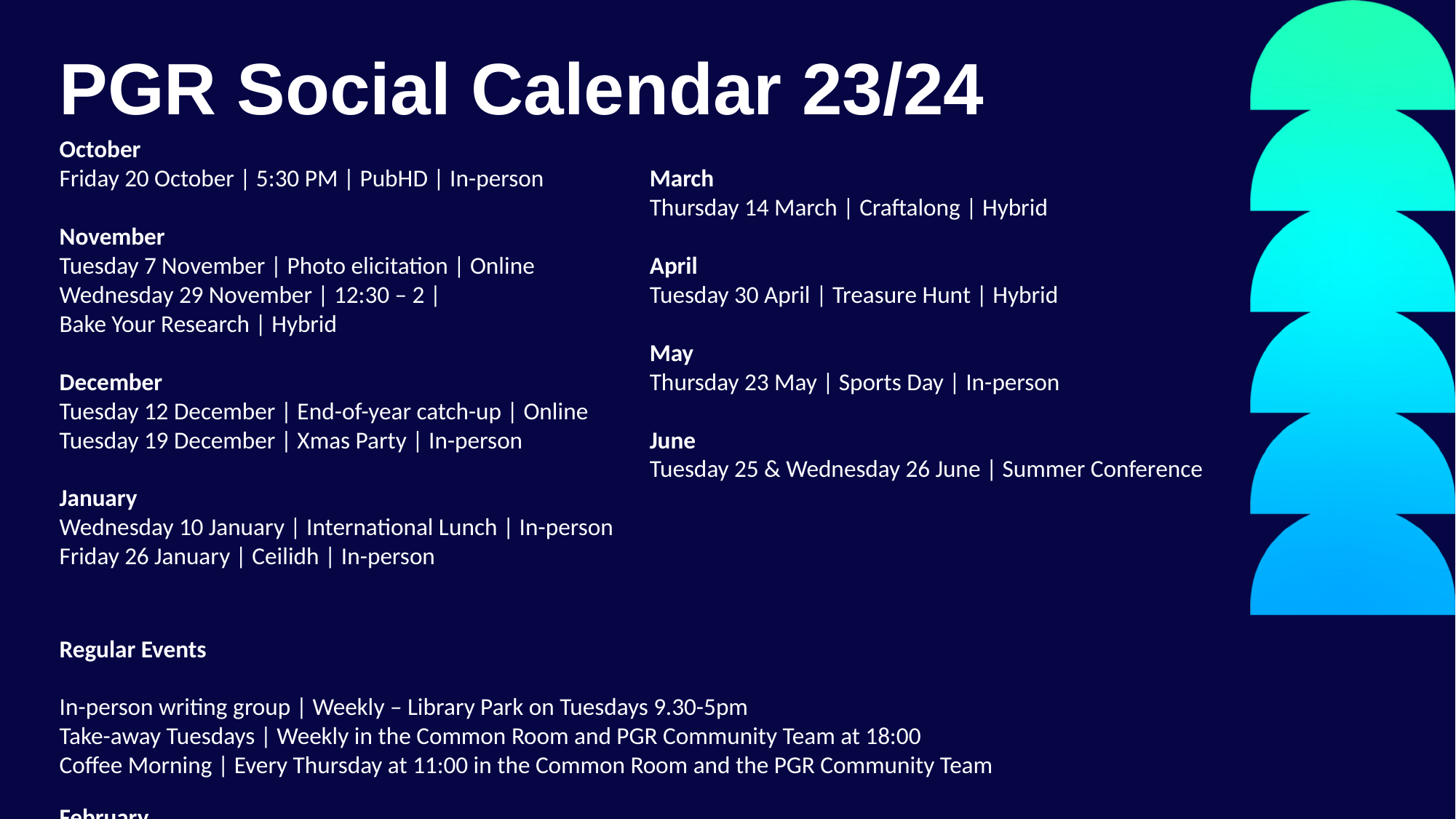

PGR Social Calendar 23/24
October
Friday 20 October | 5:30 PM | PubHD | In-person

November
Tuesday 7 November | Photo elicitation | Online
Wednesday 29 November | 12:30 – 2 |
Bake Your Research | Hybrid

December
Tuesday 12 December | End-of-year catch-up | Online
Tuesday 19 December | Xmas Party | In-person

January
Wednesday 10 January | International Lunch | In-person
Friday 26 January | Ceilidh | In-person

February
Tuesday 6 February | Induction social | In-person

March
Thursday 14 March | Craftalong | Hybrid

April
Tuesday 30 April | Treasure Hunt | Hybrid

May
Thursday 23 May | Sports Day | In-person

June
Tuesday 25 & Wednesday 26 June | Summer Conference

Regular Events

In-person writing group | Weekly – Library Park on Tuesdays 9.30-5pm
Take-away Tuesdays | Weekly in the Common Room and PGR Community Team at 18:00
Coffee Morning | Every Thursday at 11:00 in the Common Room and the PGR Community Team